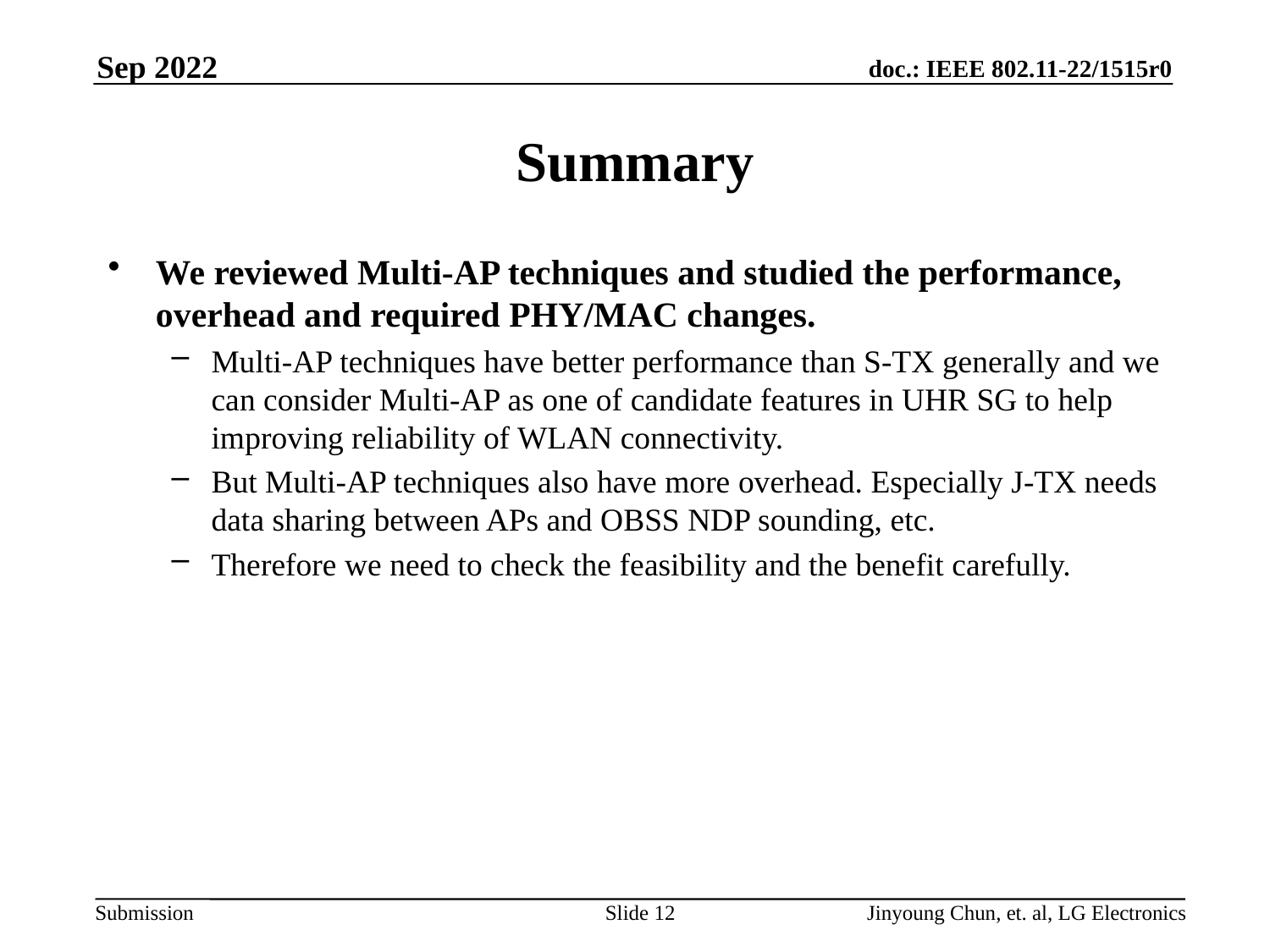

Sep 2022
# Summary
We reviewed Multi-AP techniques and studied the performance, overhead and required PHY/MAC changes.
Multi-AP techniques have better performance than S-TX generally and we can consider Multi-AP as one of candidate features in UHR SG to help improving reliability of WLAN connectivity.
But Multi-AP techniques also have more overhead. Especially J-TX needs data sharing between APs and OBSS NDP sounding, etc.
Therefore we need to check the feasibility and the benefit carefully.

Slide 12
Jinyoung Chun, et. al, LG Electronics